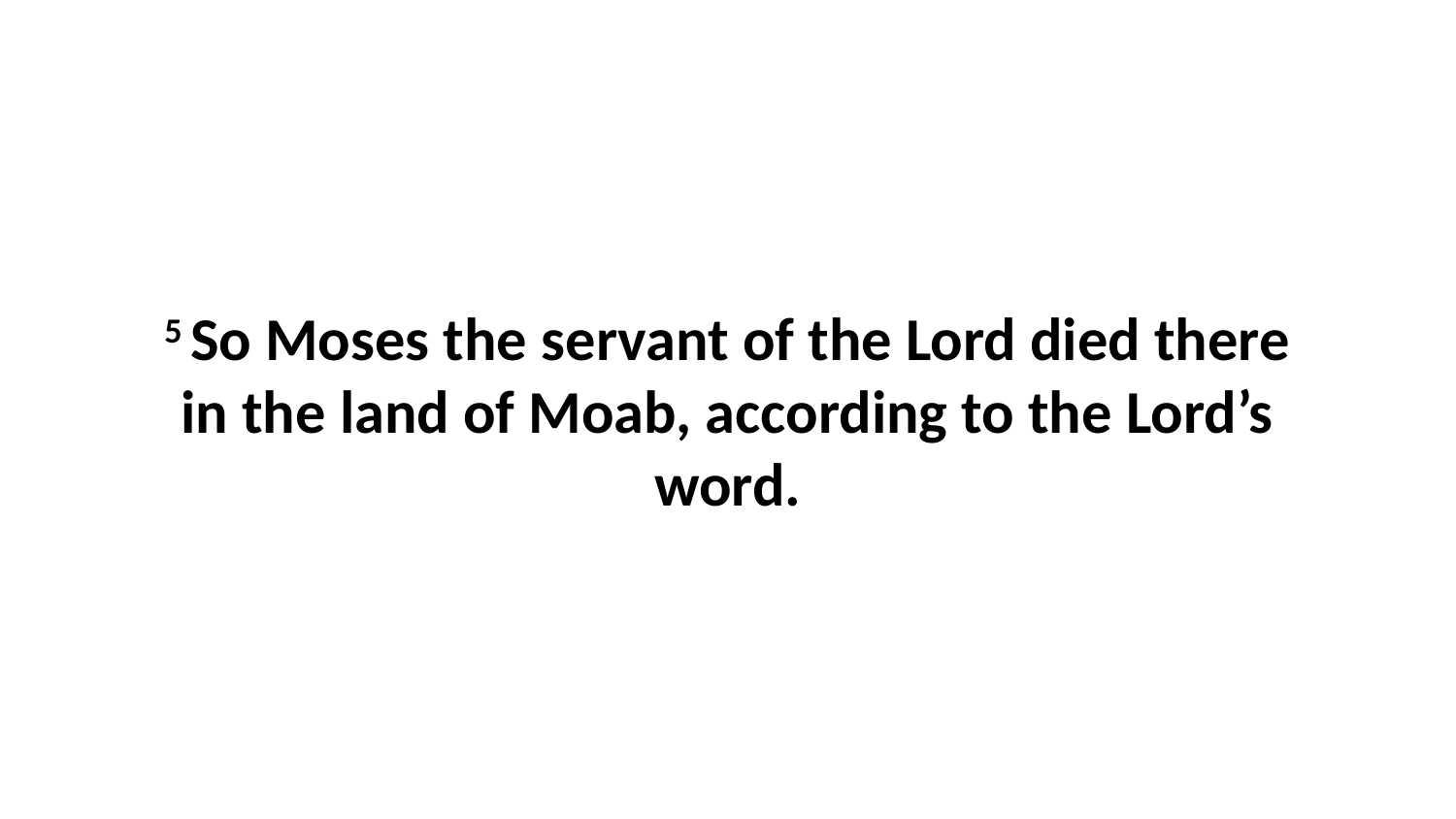

5 So Moses the servant of the Lord died there in the land of Moab, according to the Lord’s word.